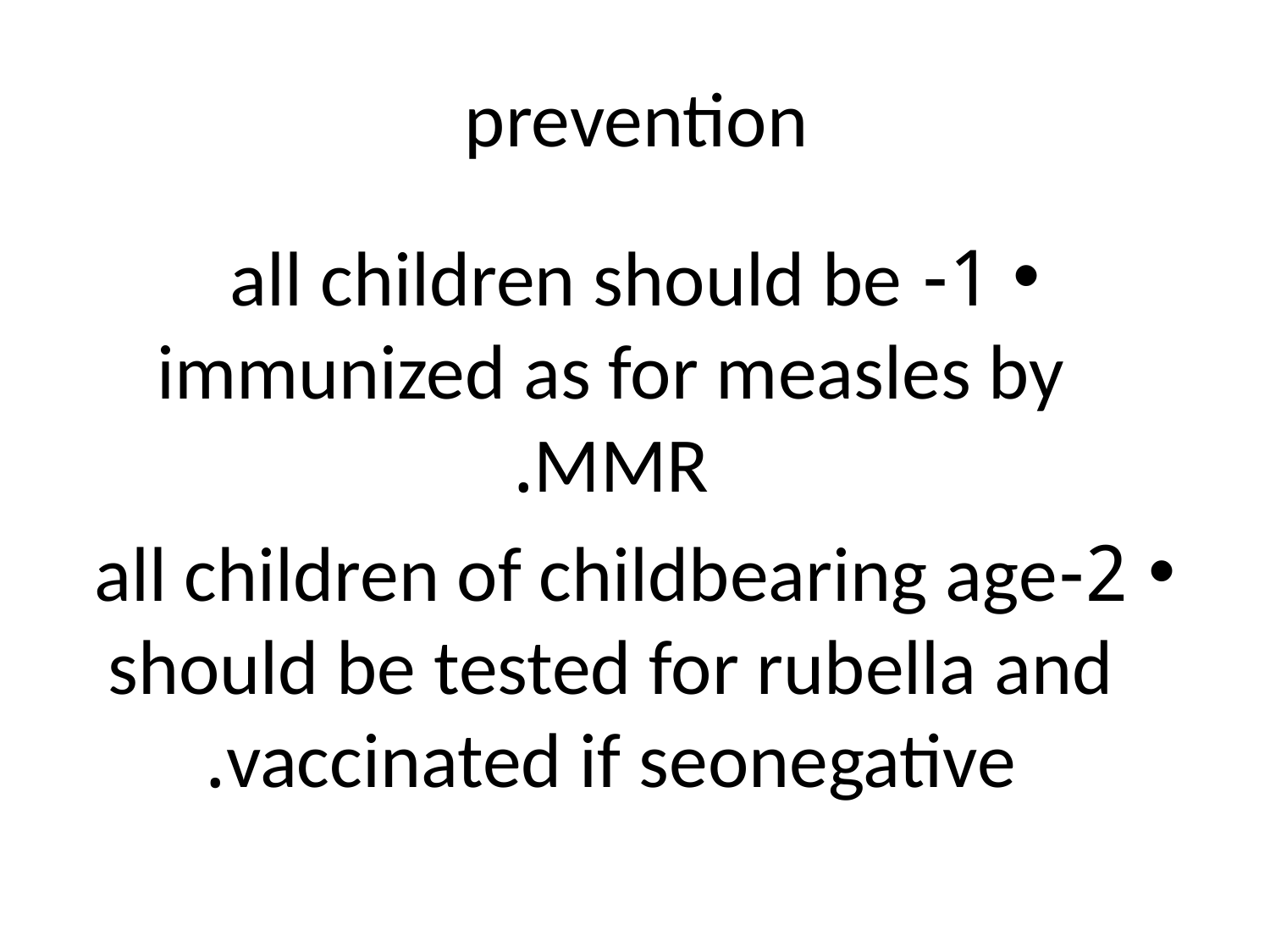

# prevention
1- all children should be immunized as for measles by MMR.
2-all children of childbearing age should be tested for rubella and vaccinated if seonegative.